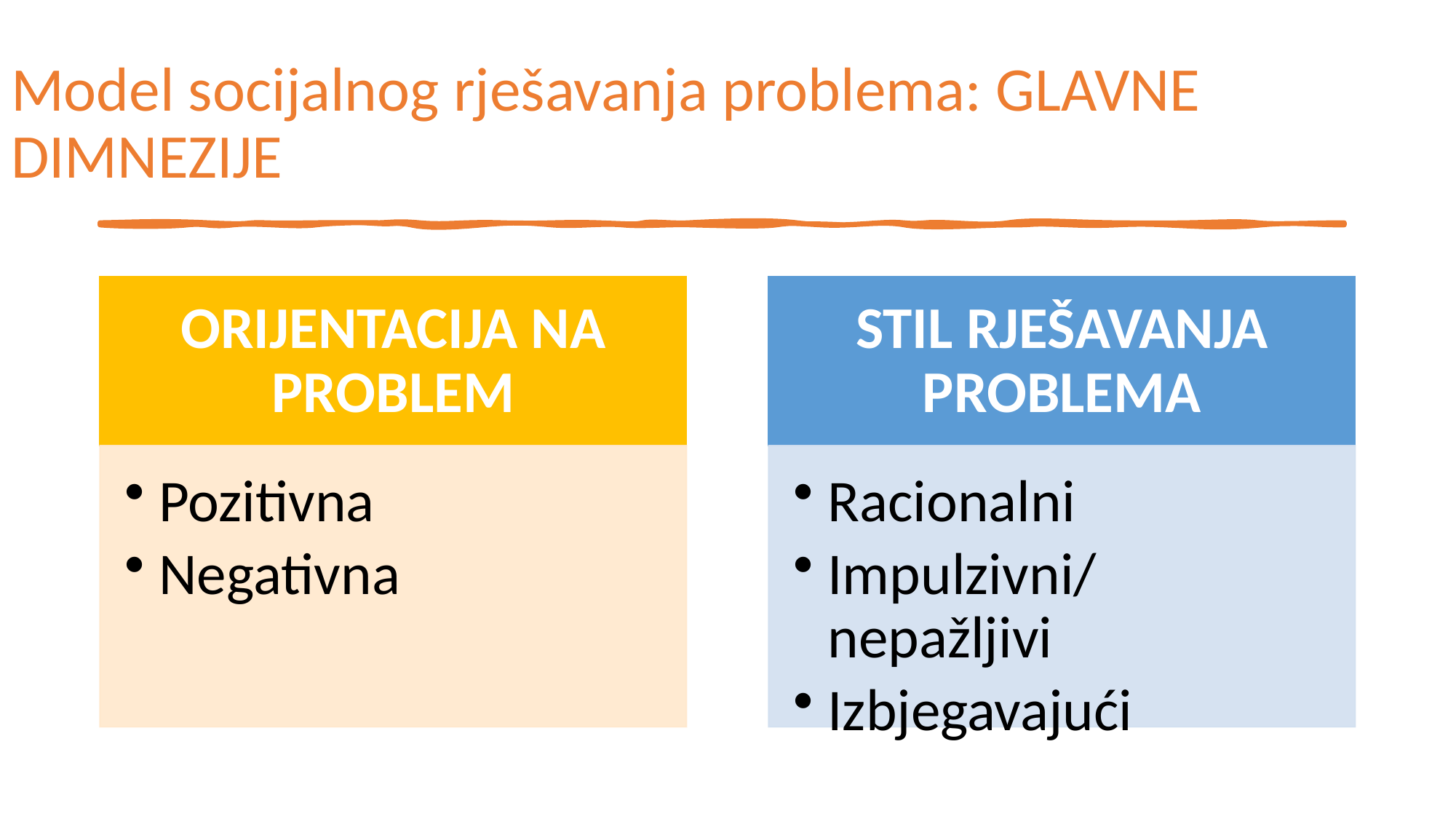

Model socijalnog rješavanja problema: GLAVNE DIMNEZIJE

ORIJENTACIJA NA PROBLEM
Pozitivna
Negativna
STIL RJEŠAVANJA PROBLEMA
Racionalni
Impulzivni/nepažljivi
Izbjegavajući